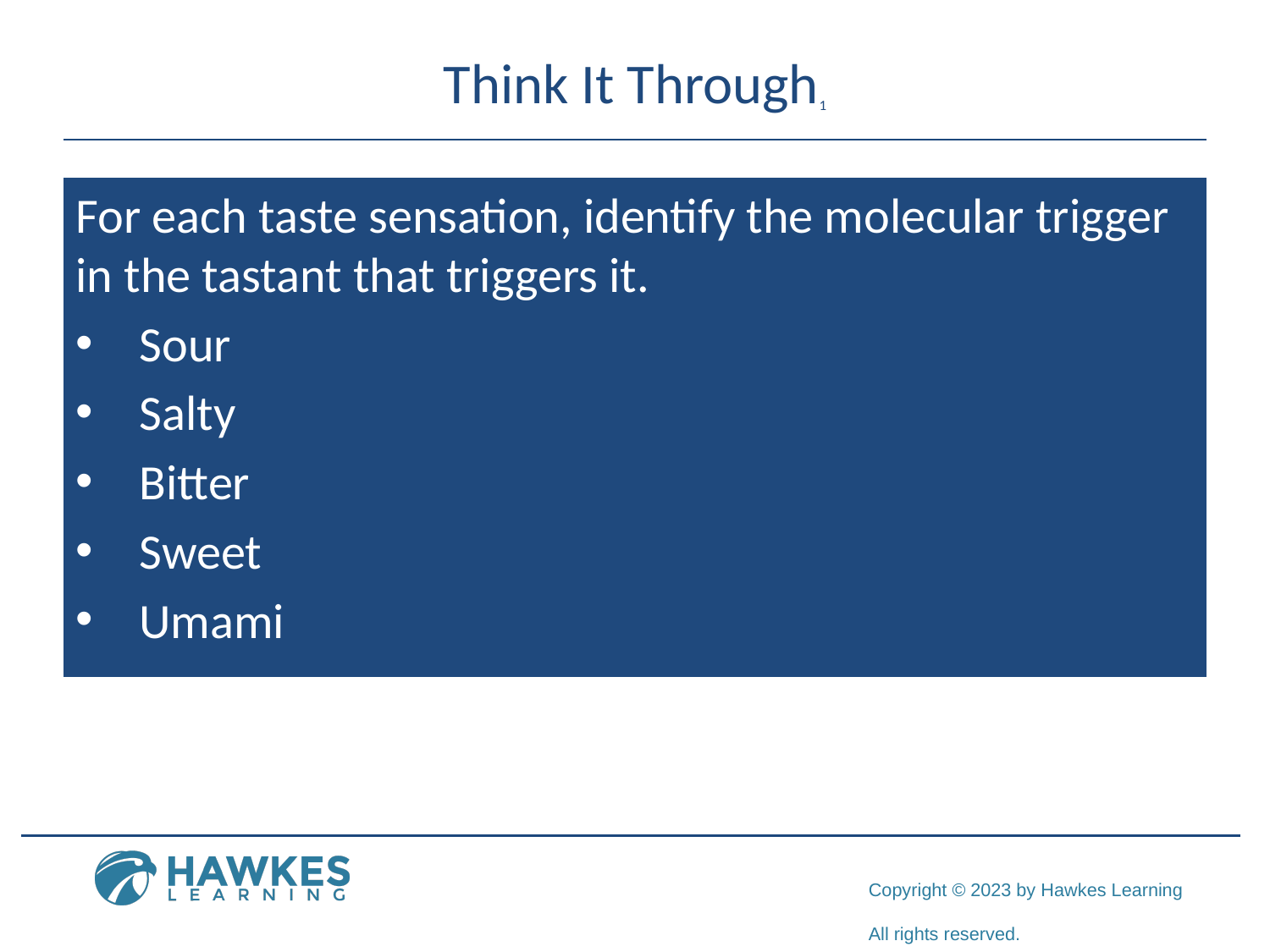

# Think It Through1
For each taste sensation, identify the molecular trigger in the tastant that triggers it.
Sour
Salty
Bitter
Sweet
Umami